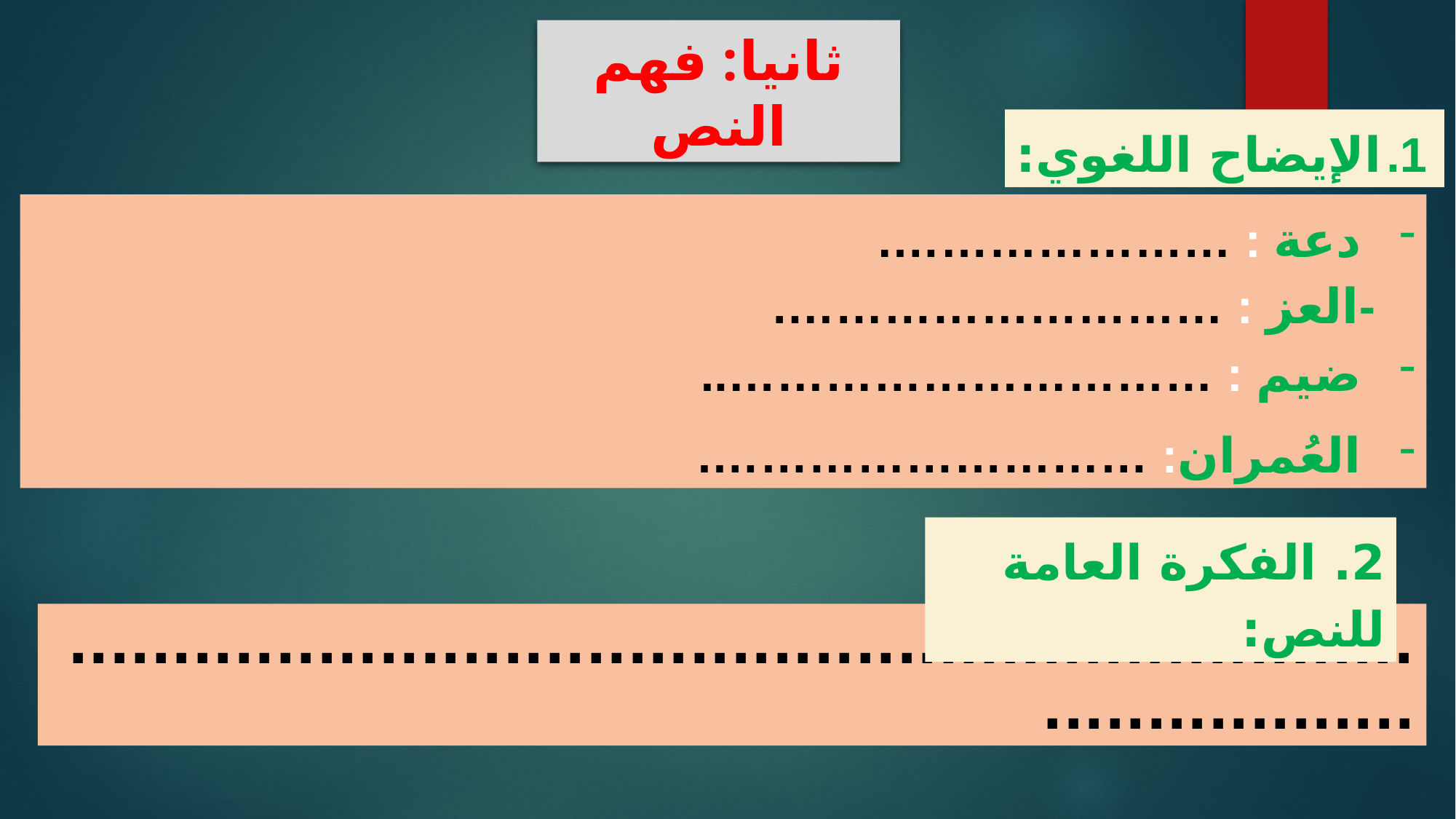

ثانيا: فهم النص
الإيضاح اللغوي:
دعة : ………………….
   -العز : ……………………….
ضيم : …………………………..
العُمران: ……………………….
2. الفكرة العامة للنص:
...................................................................................